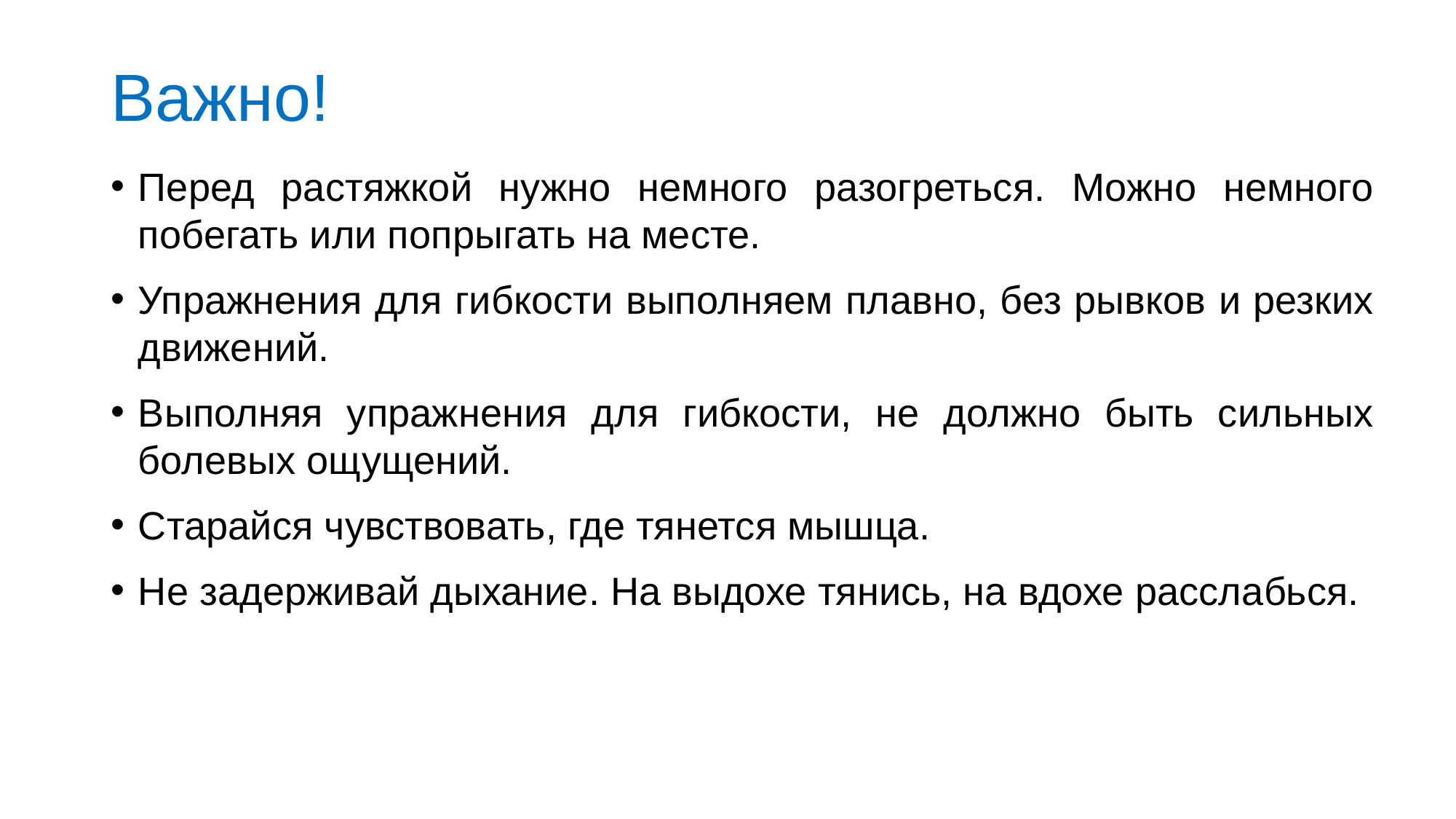

# Важно!
Перед растяжкой нужно немного разогреться. Можно немного побегать или попрыгать на месте.
Упражнения для гибкости выполняем плавно, без рывков и резких движений.
Выполняя упражнения для гибкости, не должно быть сильных болевых ощущений.
Старайся чувствовать, где тянется мышца.
Не задерживай дыхание. На выдохе тянись, на вдохе расслабься.